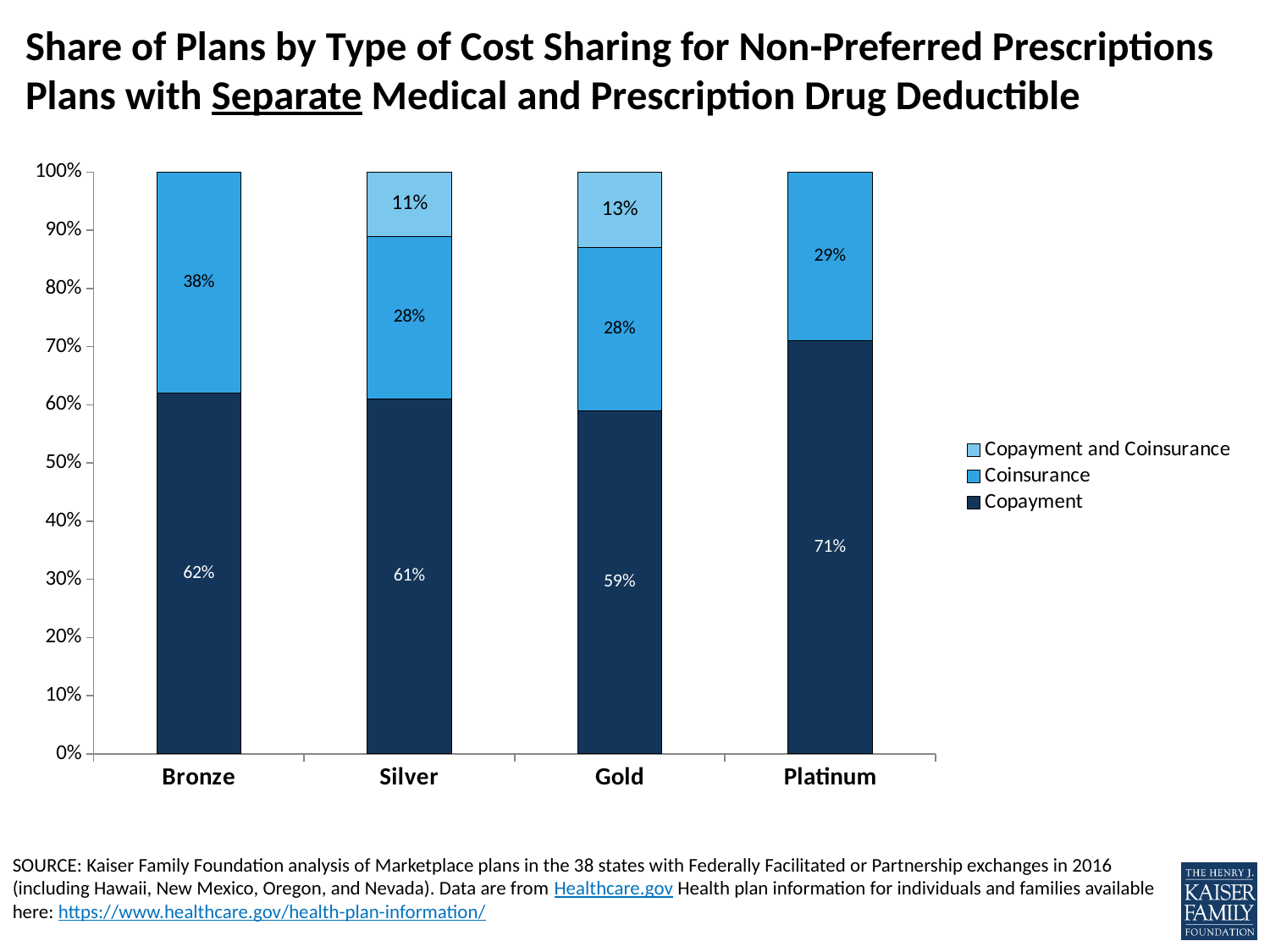

# Share of Plans by Type of Cost Sharing for Non-Preferred Prescriptions Plans with Separate Medical and Prescription Drug Deductible

### Chart

| Category | Copayment | Coinsurance | Copayment and Coinsurance |
|---|---|---|---|
| Bronze | 0.62 | 0.38 | 0.0 |
| Silver | 0.61 | 0.28 | 0.11 |
| Gold | 0.59 | 0.28 | 0.13 |
| Platinum | 0.71 | 0.29 | 0.0 |